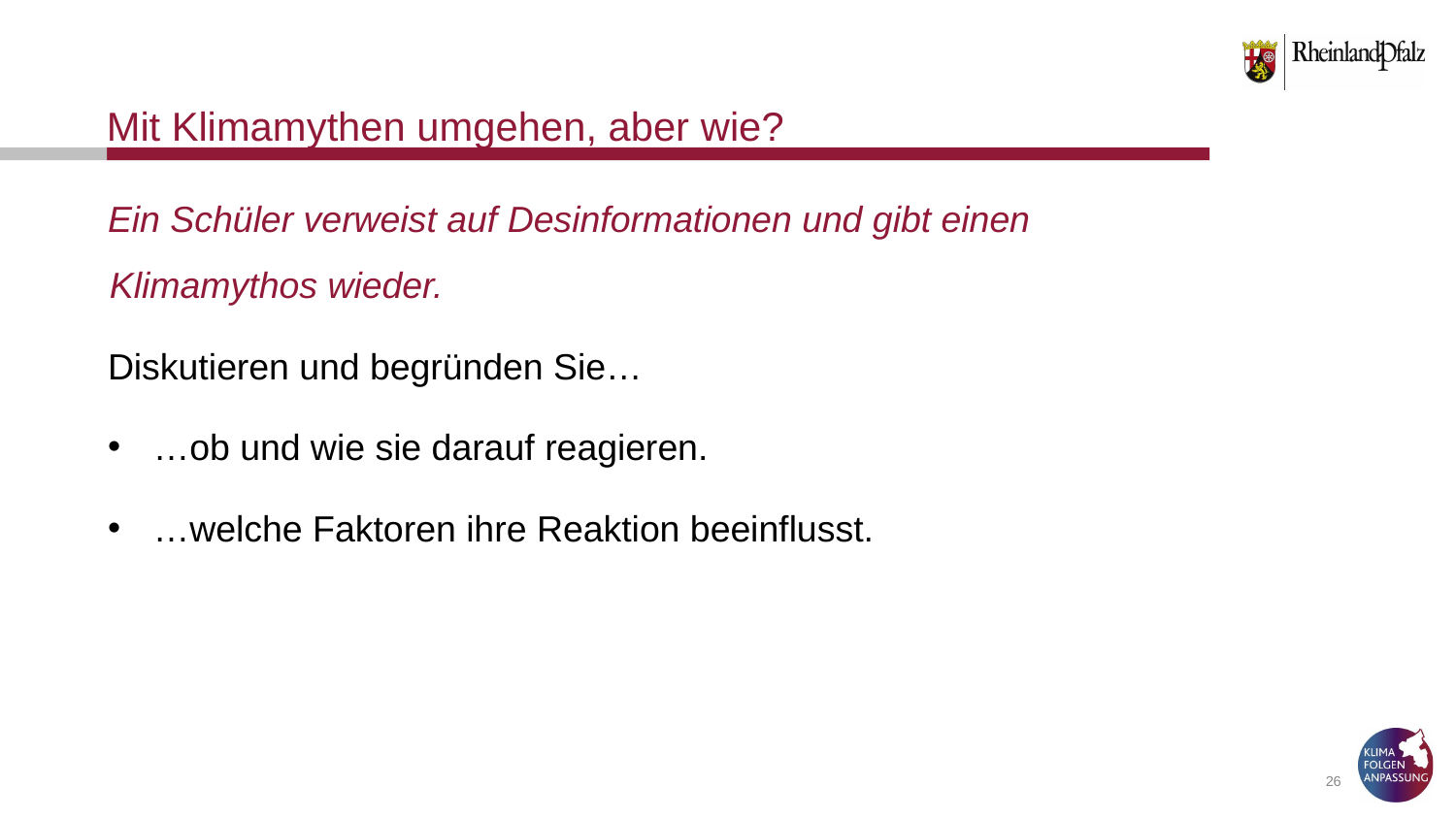

# Mit Klimamythen umgehen, aber wie?
Ein Schüler verweist auf Desinformationen und gibt einen Klimamythos wieder.
Diskutieren und begründen Sie…
…ob und wie sie darauf reagieren.
…welche Faktoren ihre Reaktion beeinflusst.

26